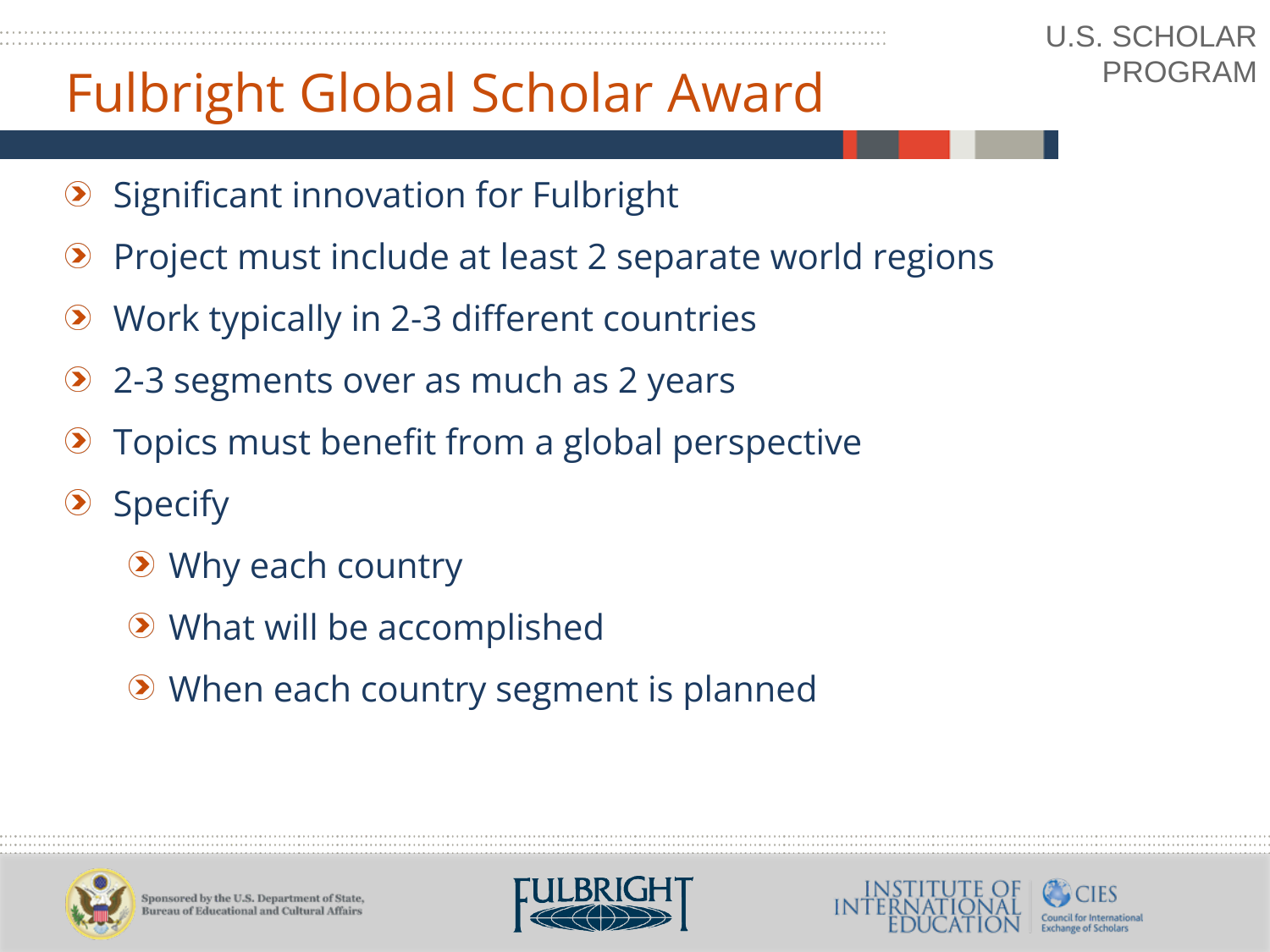

U.S. SCHOLAR PROGRAM
Fulbright Global Scholar Award
Significant innovation for Fulbright
Project must include at least 2 separate world regions
Work typically in 2-3 different countries
2-3 segments over as much as 2 years
Topics must benefit from a global perspective
Specify
Why each country
What will be accomplished
When each country segment is planned